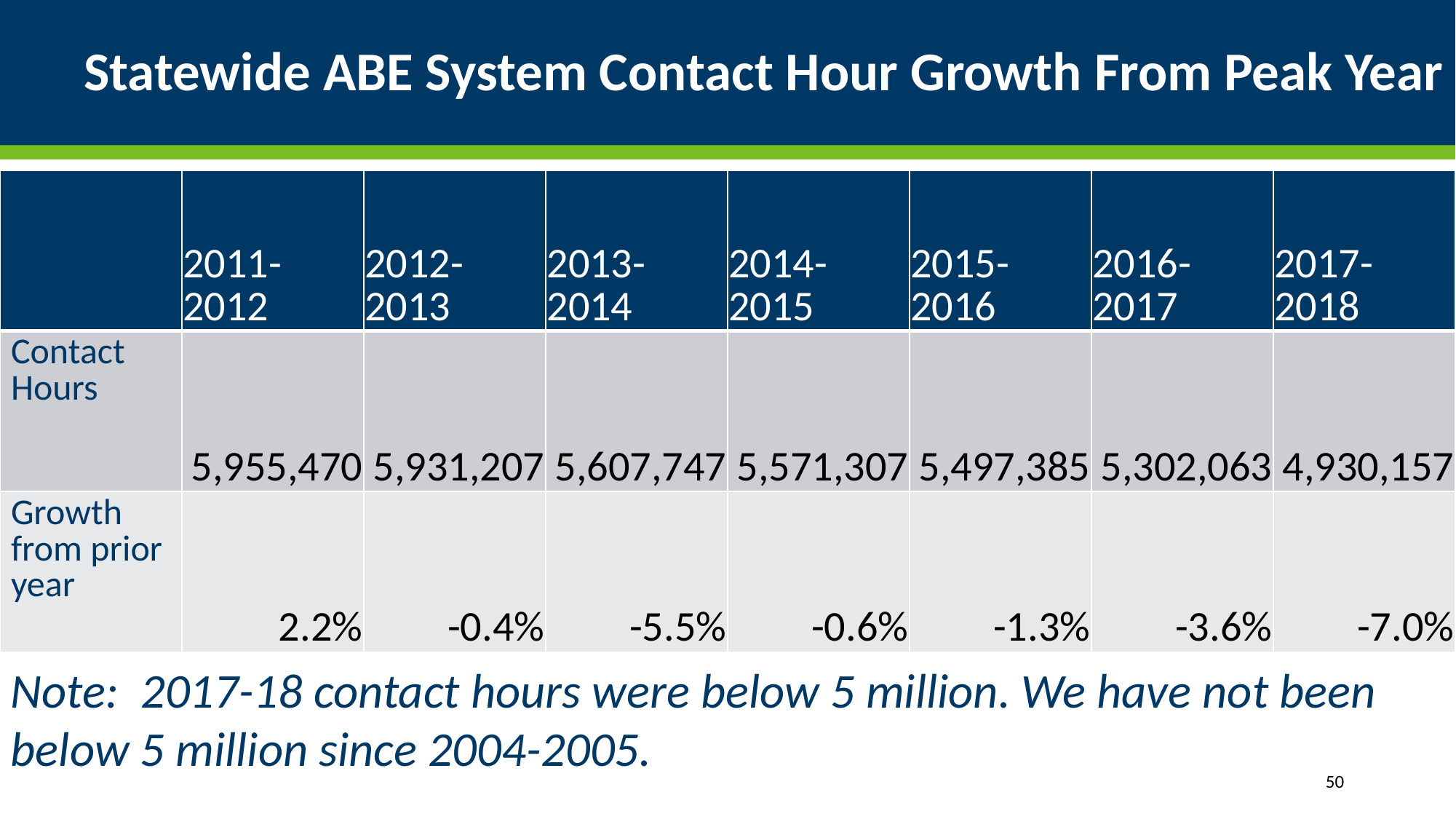

# Statewide ABE System Contact Hour Growth From Peak Year
|  | 2011-2012 | 2012-2013 | 2013-2014 | 2014-2015 | 2015-2016 | 2016-2017 | 2017-2018 |
| --- | --- | --- | --- | --- | --- | --- | --- |
| Contact Hours | 5,955,470 | 5,931,207 | 5,607,747 | 5,571,307 | 5,497,385 | 5,302,063 | 4,930,157 |
| Growth from prior year | 2.2% | -0.4% | -5.5% | -0.6% | -1.3% | -3.6% | -7.0% |
Note:  2017-18 contact hours were below 5 million. We have not been below 5 million since 2004-2005.
50